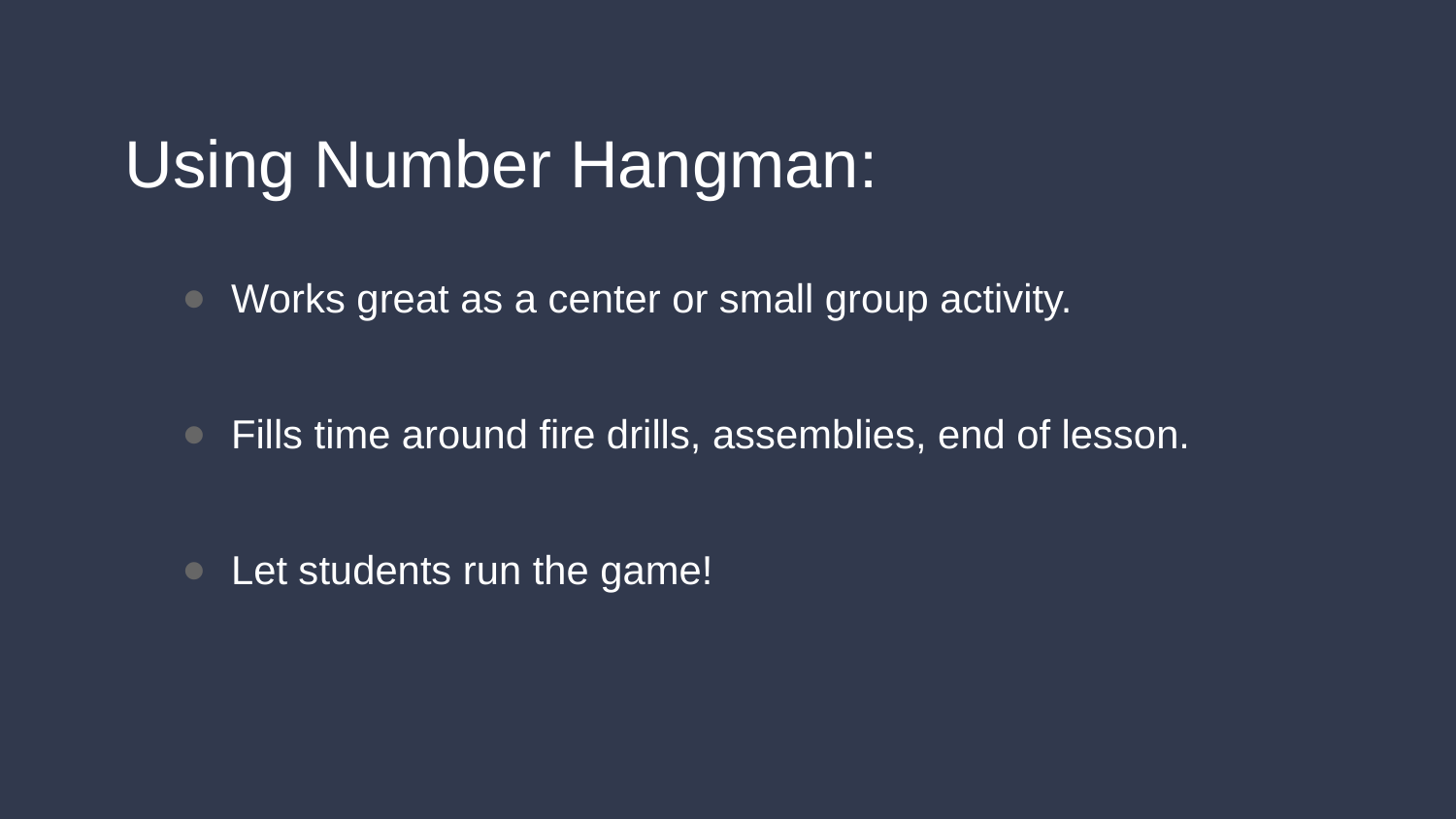

# Using Number Hangman:
Works great as a center or small group activity.

Fills time around fire drills, assemblies, end of lesson.

Let students run the game!